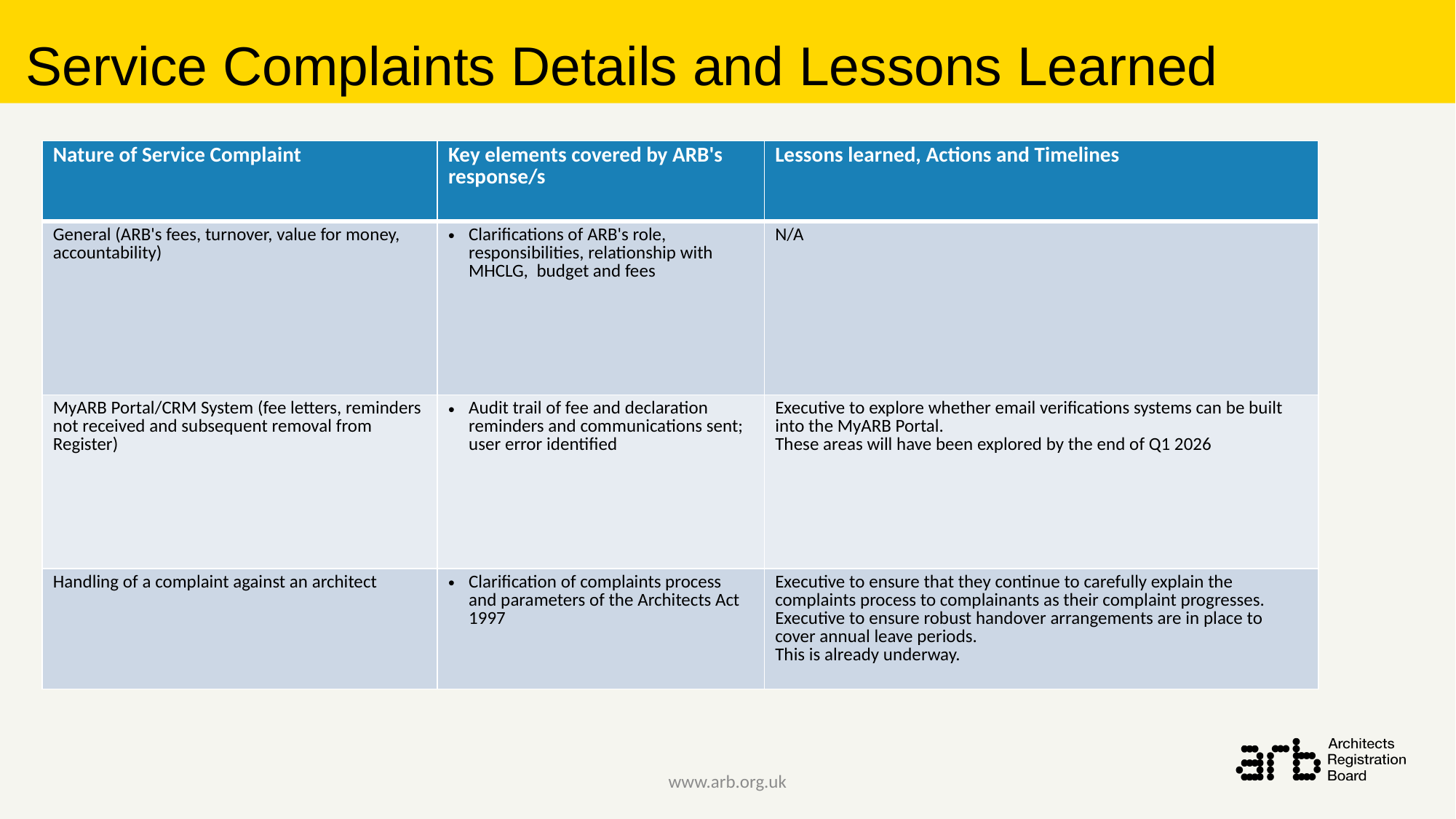

# Service Complaints Details and Lessons Learned
| Nature of Service Complaint | Key elements covered by ARB's response/s | Lessons learned, Actions and Timelines |
| --- | --- | --- |
| General (ARB's fees, turnover, value for money, accountability) | Clarifications of ARB's role, responsibilities, relationship with MHCLG, budget and fees | N/A |
| MyARB Portal/CRM System (fee letters, reminders not received and subsequent removal from Register) | Audit trail of fee and declaration reminders and communications sent; user error identified | Executive to explore whether email verifications systems can be built into the MyARB Portal. These areas will have been explored by the end of Q1 2026 |
| Handling of a complaint against an architect | Clarification of complaints process and parameters of the Architects Act 1997 | Executive to ensure that they continue to carefully explain the complaints process to complainants as their complaint progresses. Executive to ensure robust handover arrangements are in place to cover annual leave periods. This is already underway. |

www.arb.org.uk